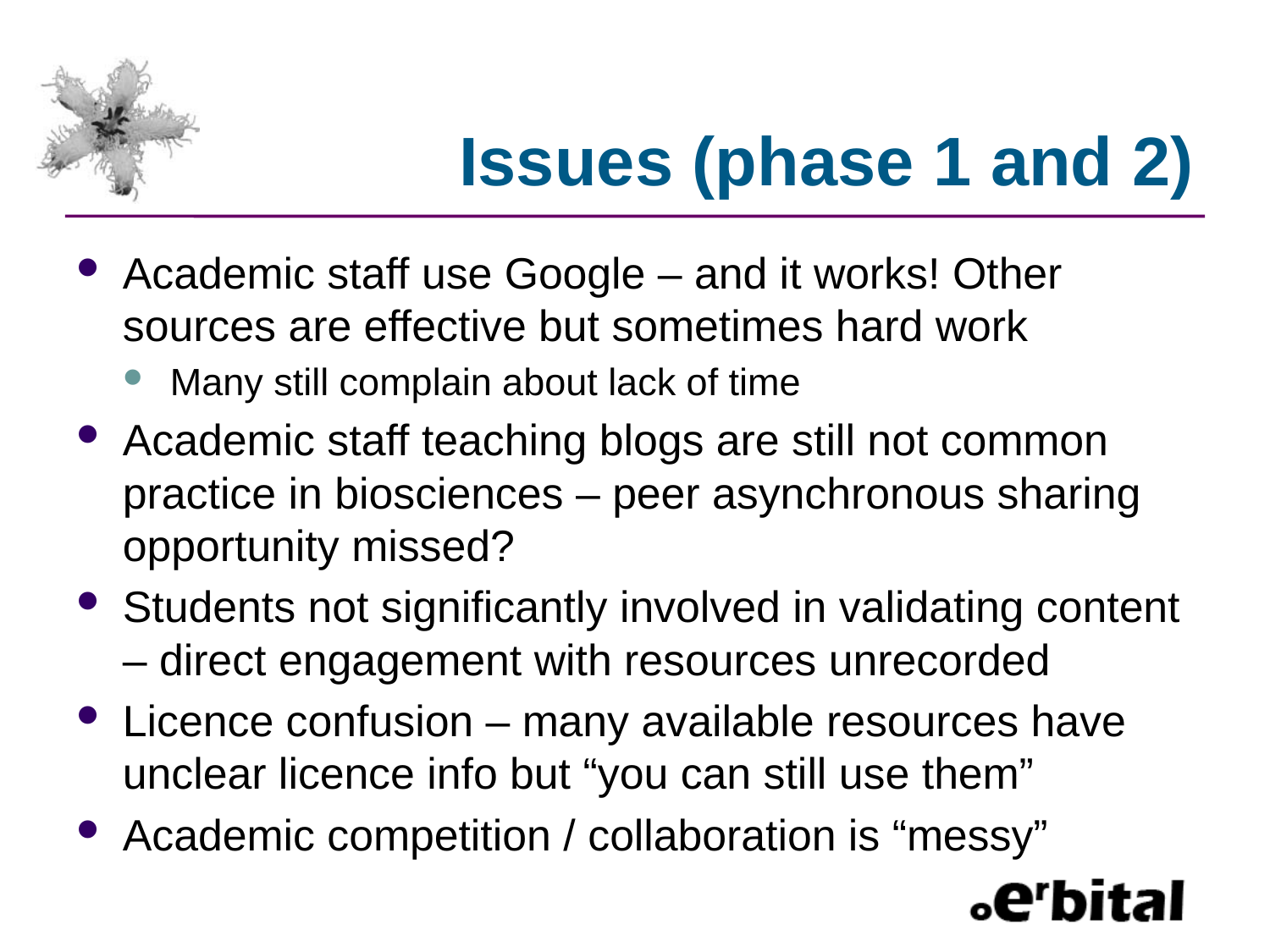

# Issues (phase 1 and 2)
Academic staff use Google – and it works! Other sources are effective but sometimes hard work
Many still complain about lack of time
Academic staff teaching blogs are still not common practice in biosciences – peer asynchronous sharing opportunity missed?
Students not significantly involved in validating content – direct engagement with resources unrecorded
Licence confusion – many available resources have unclear licence info but “you can still use them”
Academic competition / collaboration is “messy”